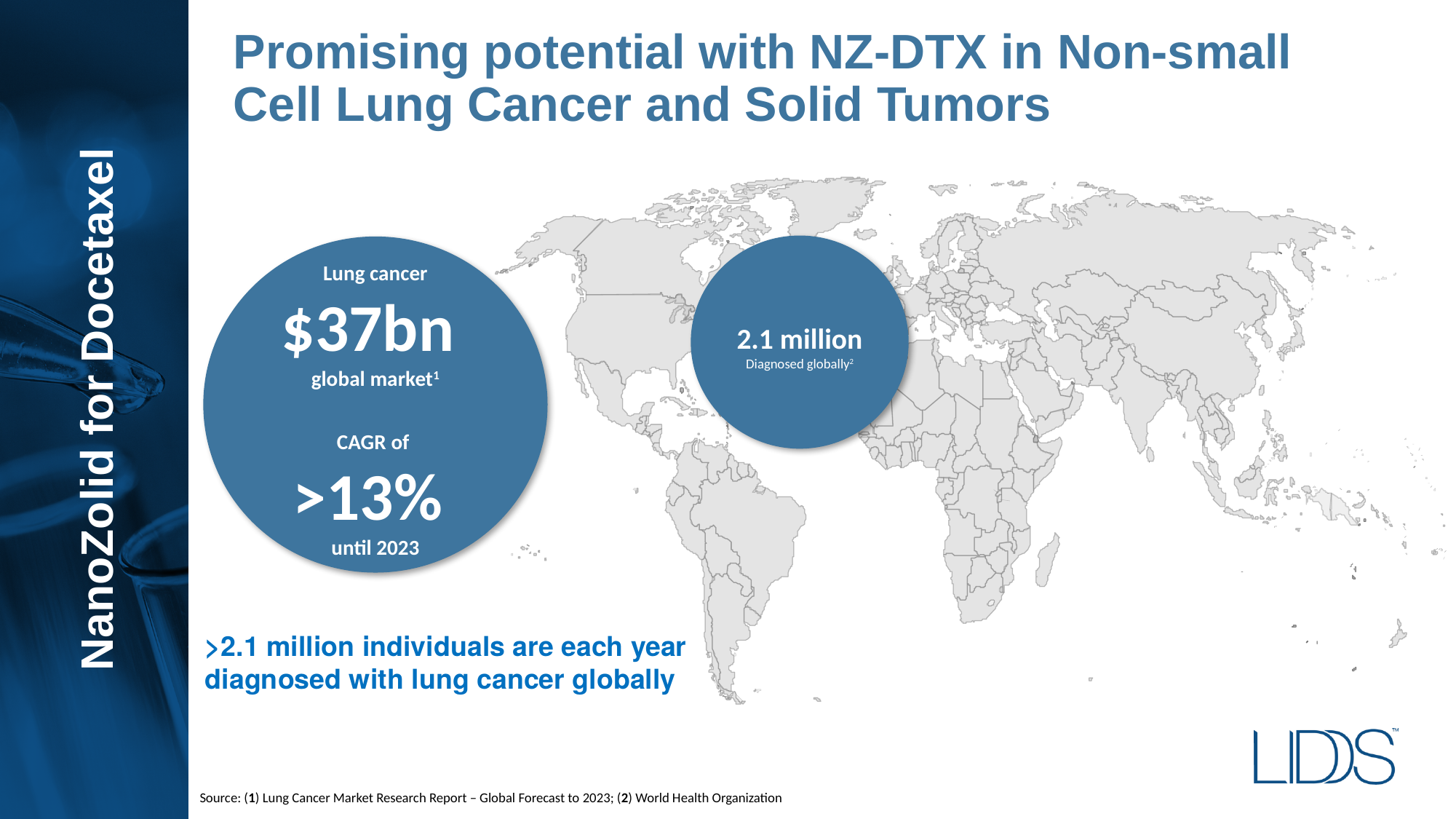

Promising potential with NZ-DTX in Non-small Cell Lung Cancer and Solid Tumors

2.1 million
Diagnosed globally2
Lung cancer
$37bn
global market1

CAGR of
>13%
until 2023
NanoZolid for Docetaxel
>2.1 million individuals are each year diagnosed with lung cancer globally
Source: (1) Lung Cancer Market Research Report – Global Forecast to 2023; (2) World Health Organization